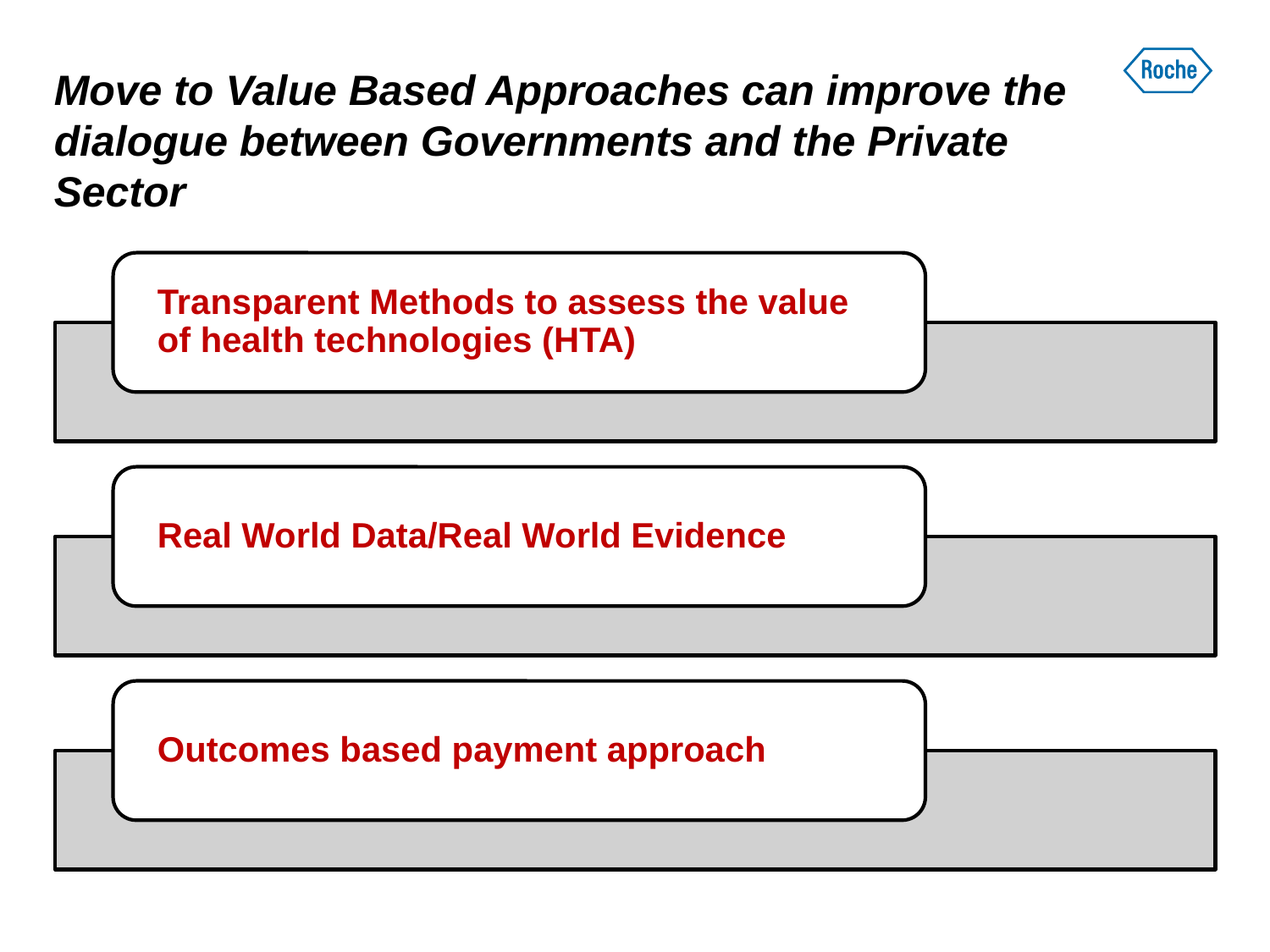

# Move to Value Based Approaches can improve the dialogue between Governments and the Private Sector
Transparent Methods to assess the value of health technologies (HTA)
Real World Data/Real World Evidence
Outcomes based payment approach